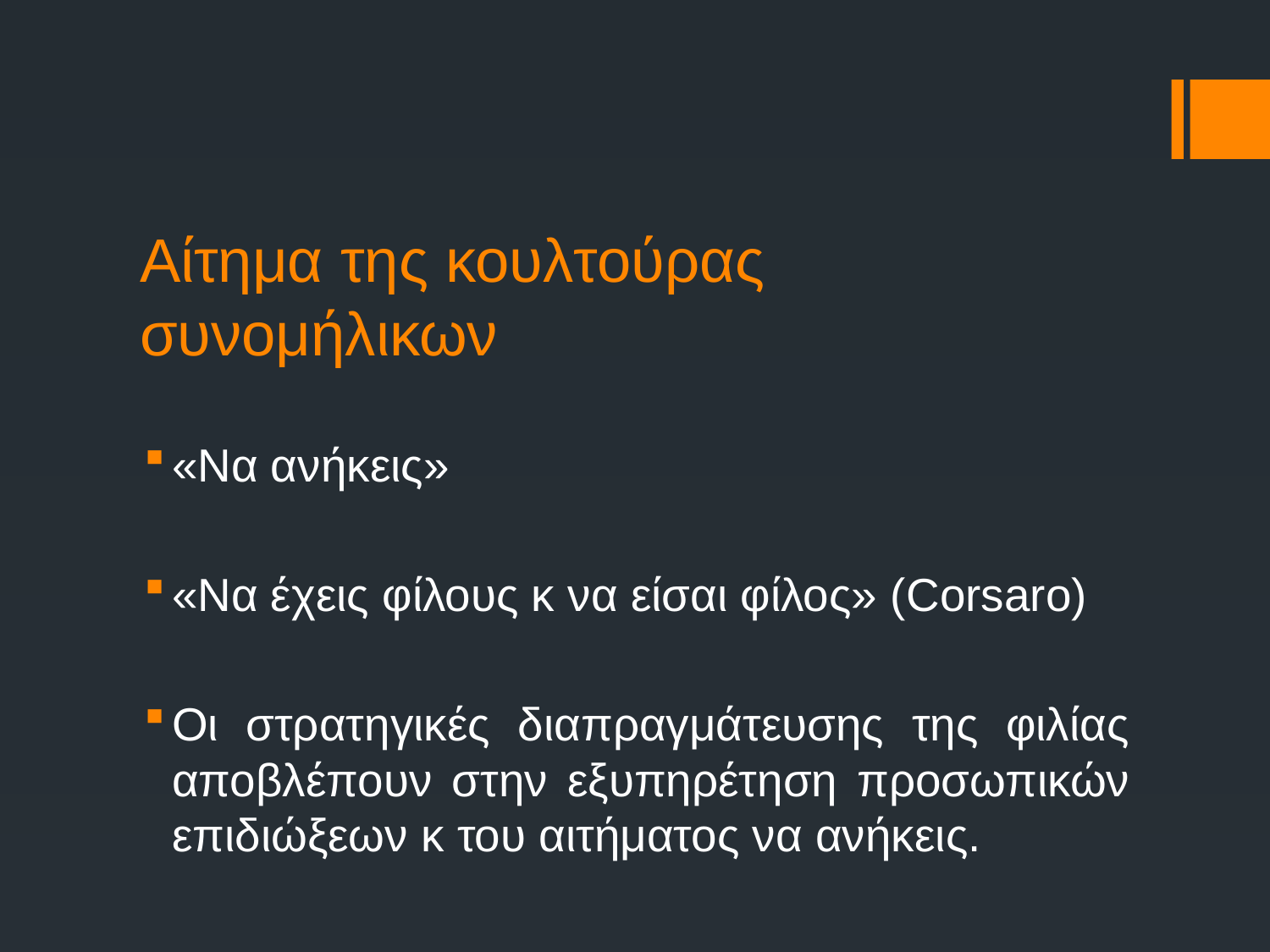

# Αίτημα της κουλτούρας συνομήλικων
«Να ανήκεις»

«Να έχεις φίλους κ να είσαι φίλος» (Corsaro)

Οι στρατηγικές διαπραγμάτευσης της φιλίας αποβλέπουν στην εξυπηρέτηση προσωπικών επιδιώξεων κ του αιτήματος να ανήκεις.